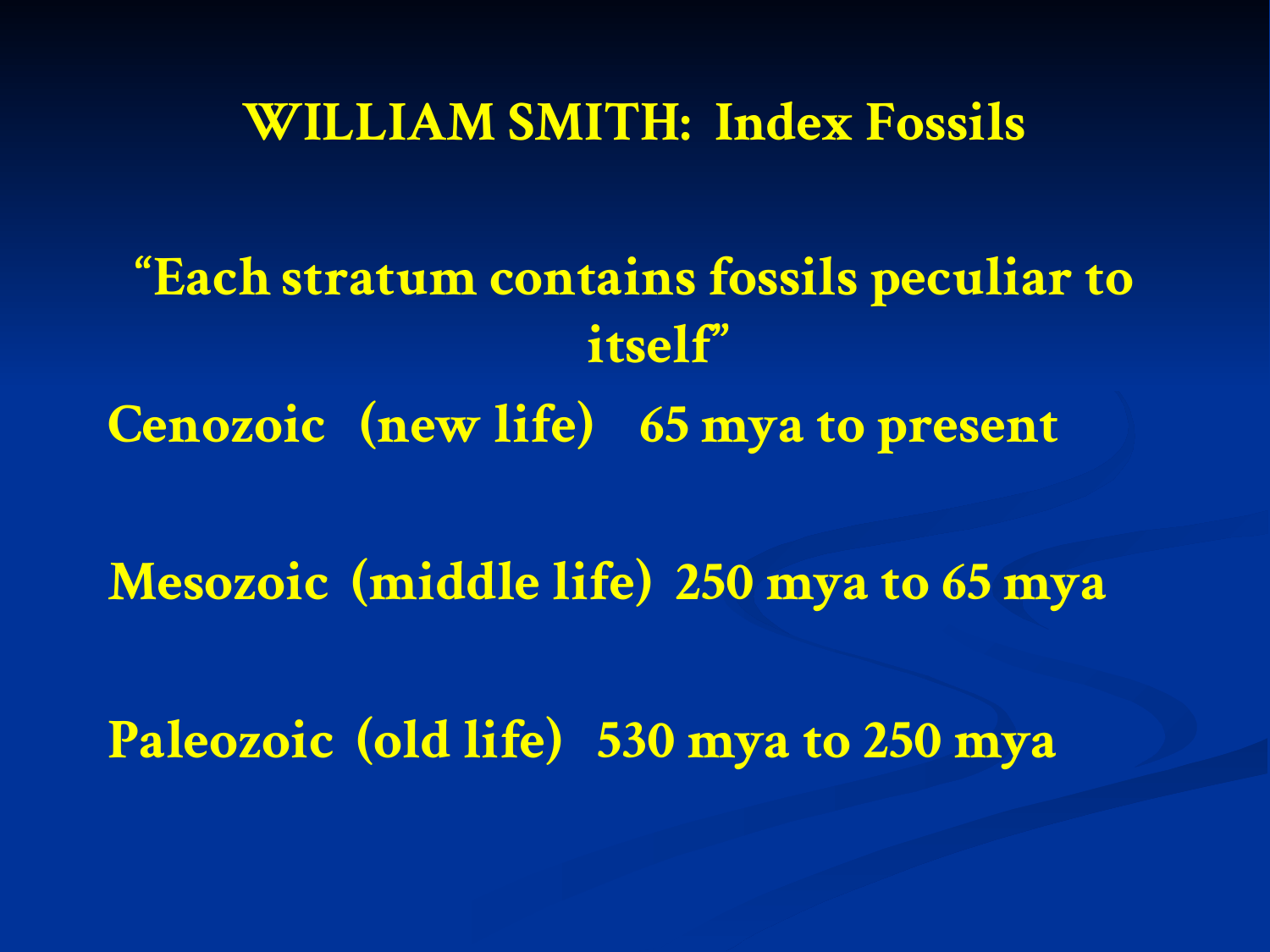

# WILLIAM SMITH:  Index Fossils
“Each stratum contains fossils peculiar to itself”
Cenozoic   (new life)    65 mya to present

Mesozoic  (middle life)  250 mya to 65 mya

Paleozoic  (old life)   530 mya to 250 mya